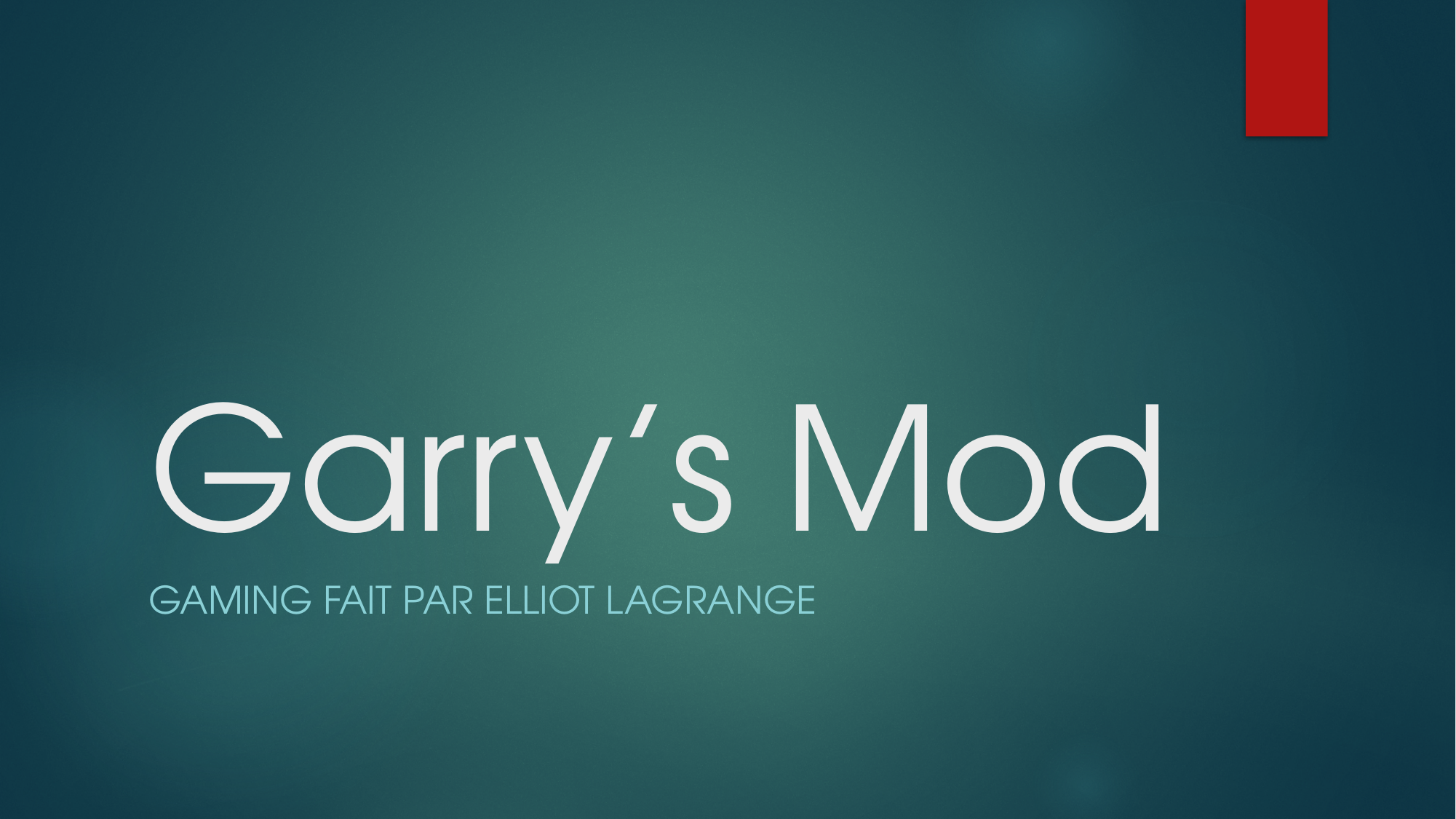

# Garry’s Mod
Gaming fait par Elliot Lagrange